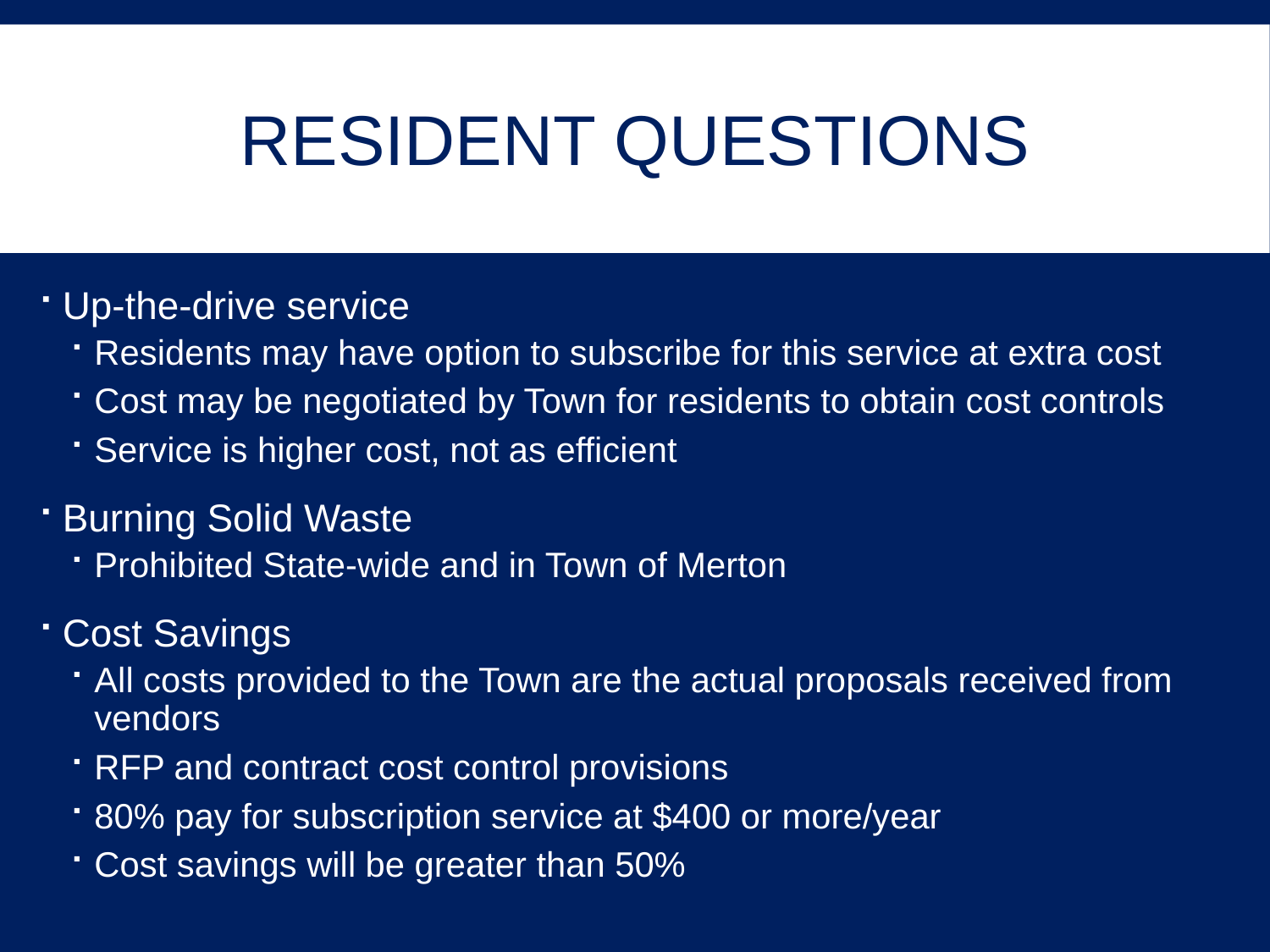

# Resident Questions
Up-the-drive service
Residents may have option to subscribe for this service at extra cost
Cost may be negotiated by Town for residents to obtain cost controls
Service is higher cost, not as efficient
Burning Solid Waste
Prohibited State-wide and in Town of Merton
Cost Savings
All costs provided to the Town are the actual proposals received from vendors
RFP and contract cost control provisions
80% pay for subscription service at $400 or more/year
Cost savings will be greater than 50%